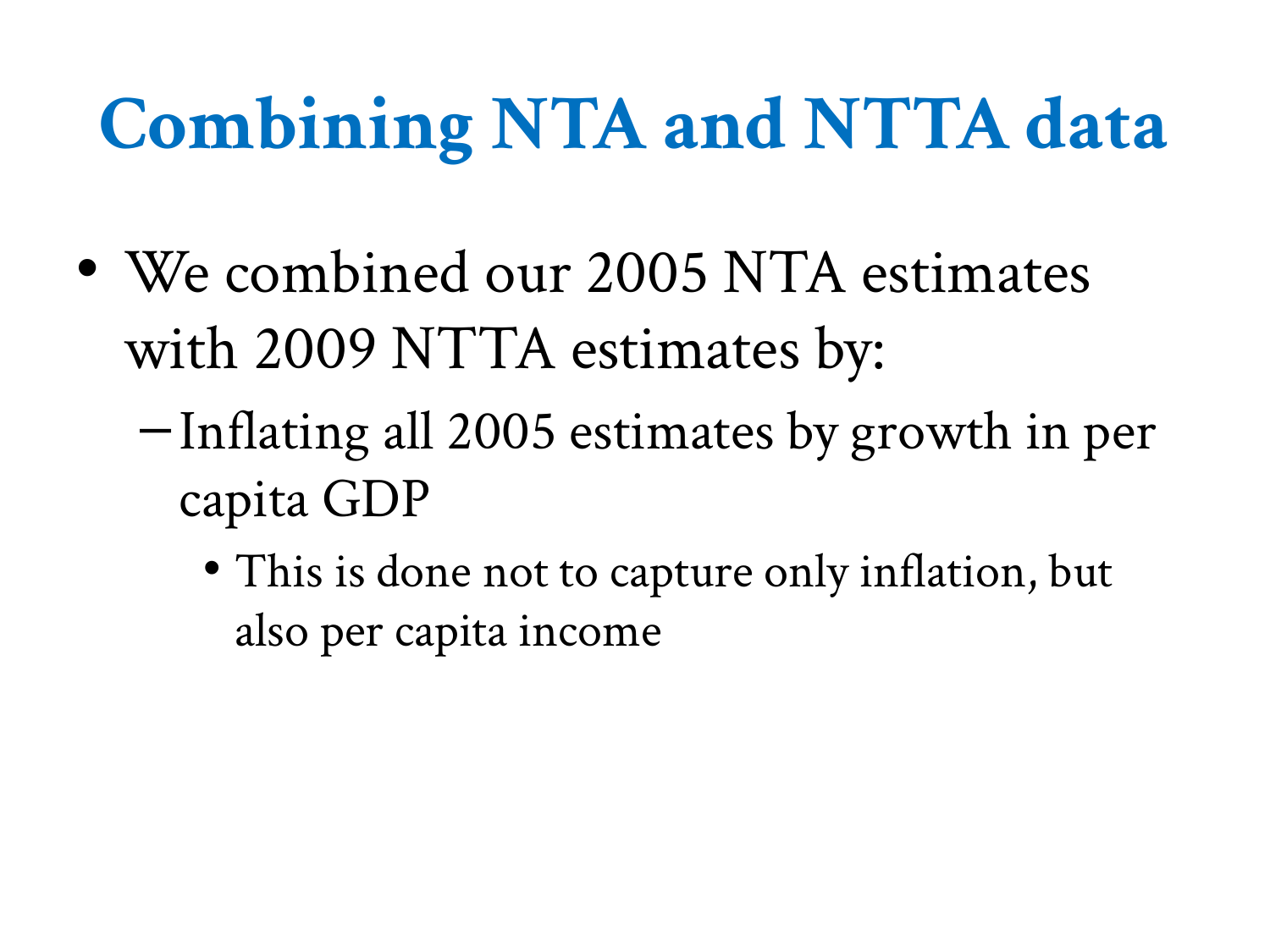

# Combining NTA and NTTA data
We combined our 2005 NTA estimates with 2009 NTTA estimates by:
Inflating all 2005 estimates by growth in per capita GDP
This is done not to capture only inflation, but also per capita income